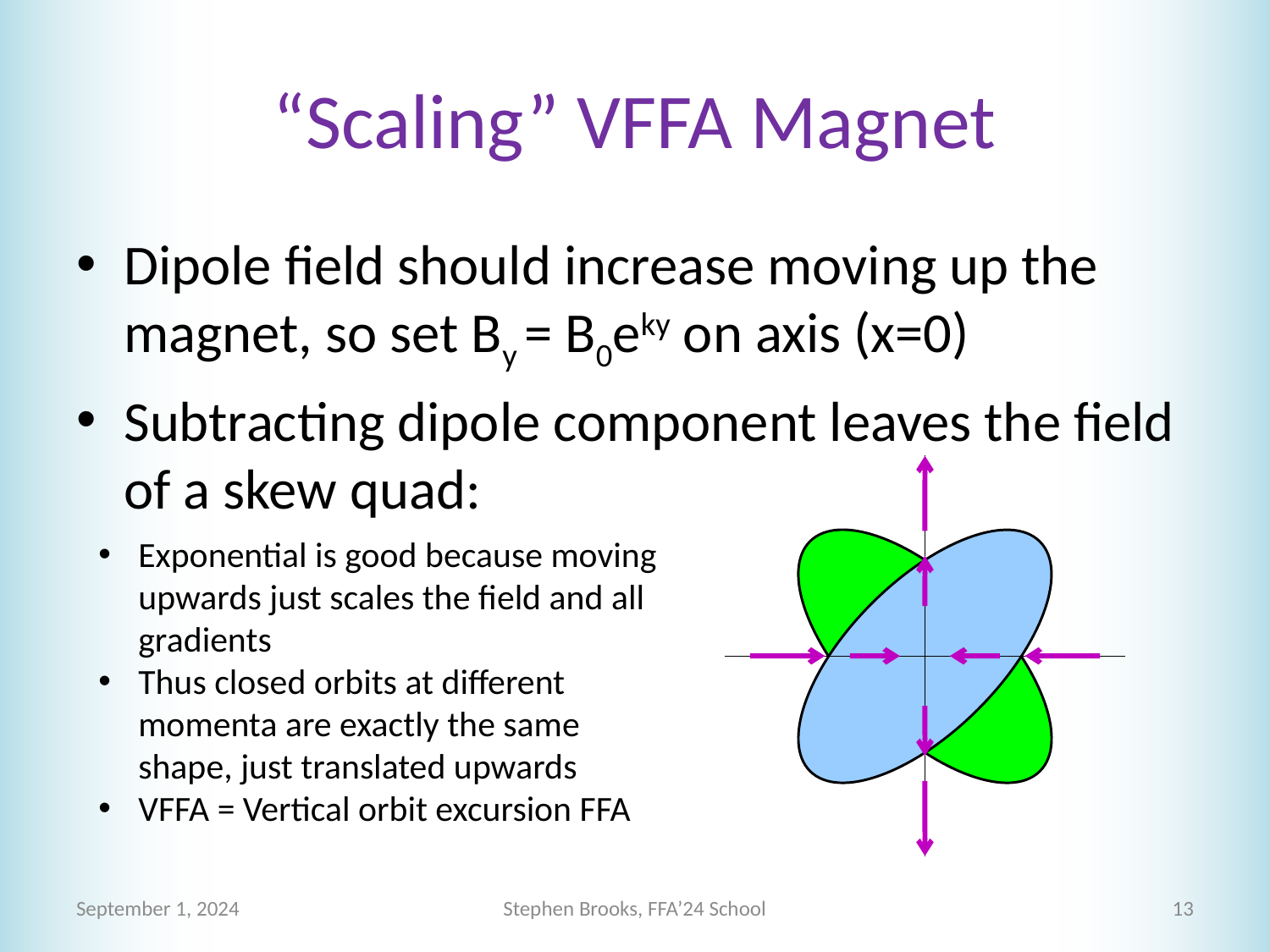

# “Scaling” VFFA Magnet
Dipole field should increase moving up the magnet, so set By = B0eky on axis (x=0)
Subtracting dipole component leaves the field of a skew quad:

Exponential is good because moving upwards just scales the field and all gradients
Thus closed orbits at different momenta are exactly the same shape, just translated upwards
VFFA = Vertical orbit excursion FFA
September 1, 2024
Stephen Brooks, FFA’24 School
13